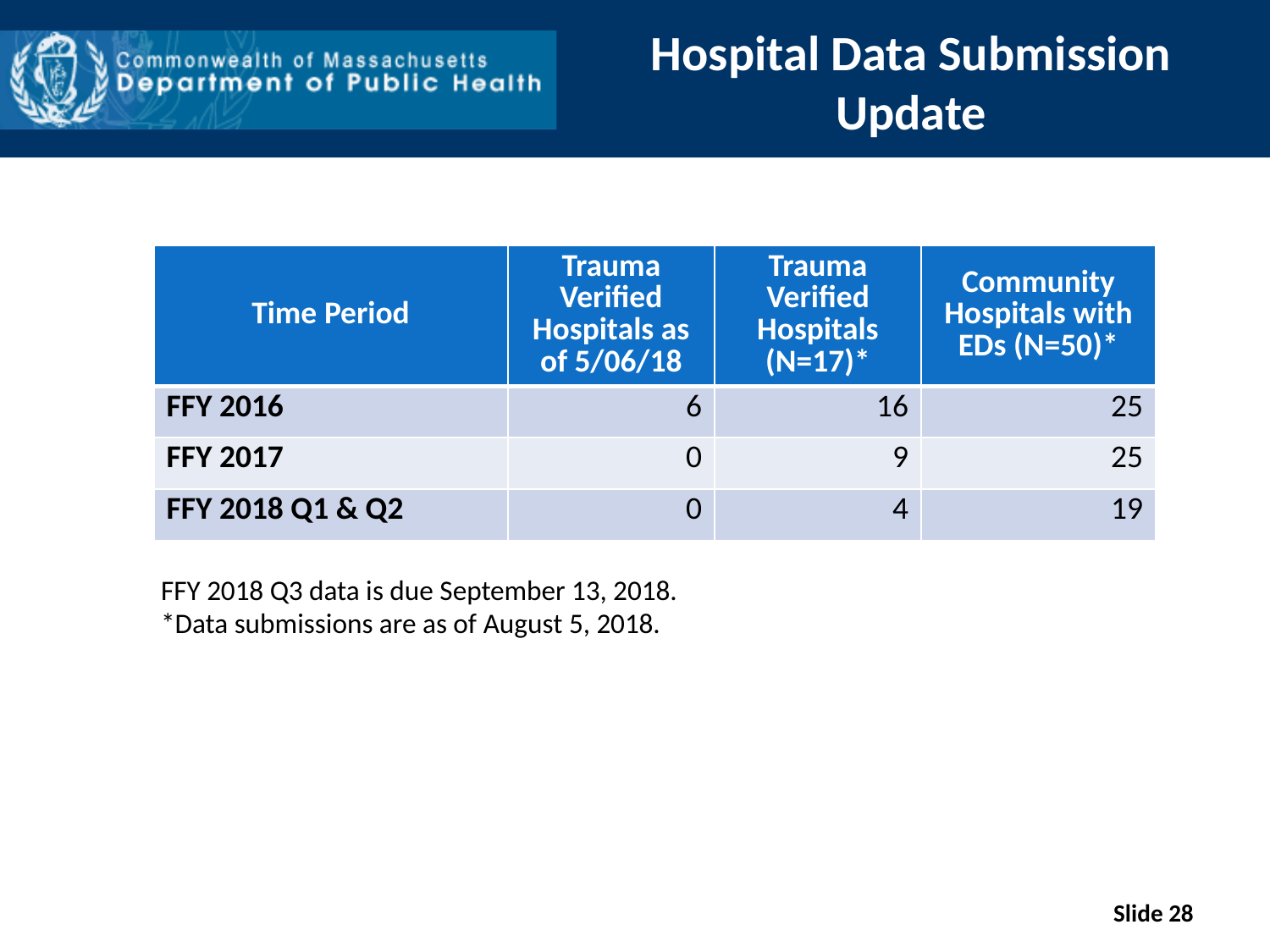

# Hospital Data Submission Update

| Time Period | Trauma Verified Hospitals as of 5/06/18 | Trauma Verified Hospitals (N=17)\* | Community Hospitals with EDs (N=50)\* |
| --- | --- | --- | --- |
| FFY 2016 | 6 | 16 | 25 |
| FFY 2017 | 0 | 9 | 25 |
| FFY 2018 Q1 & Q2 | 0 | 4 | 19 |
FFY 2018 Q3 data is due September 13, 2018.
*Data submissions are as of August 5, 2018.

Slide 28